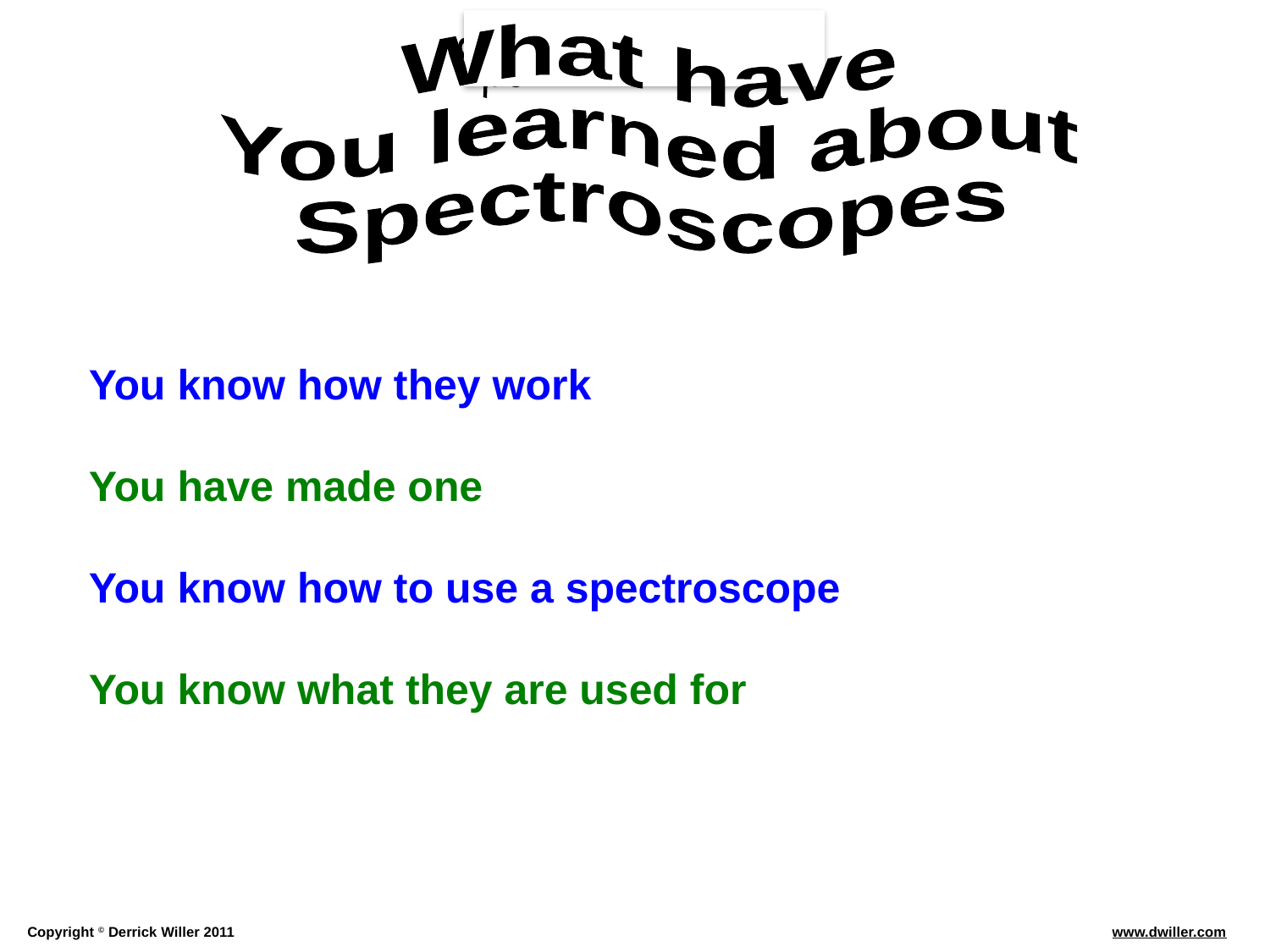

What have
You learned about
Spectroscopes
You know how they work

You have made one

You know how to use a spectroscope

You know what they are used for